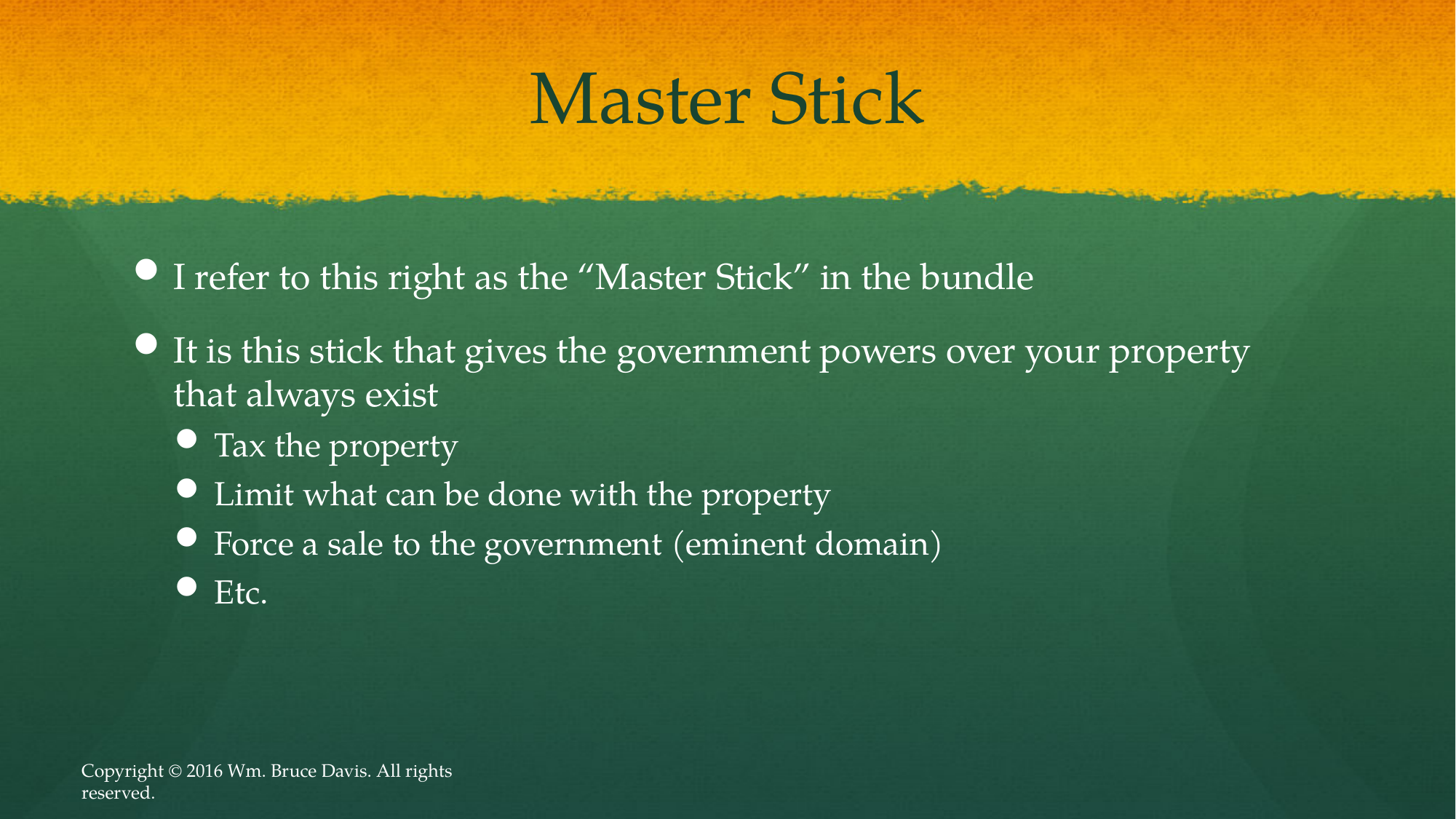

# Master Stick
I refer to this right as the “Master Stick” in the bundle
It is this stick that gives the government powers over your property that always exist
Tax the property
Limit what can be done with the property
Force a sale to the government (eminent domain)
Etc.
Copyright © 2016 Wm. Bruce Davis. All rights reserved.